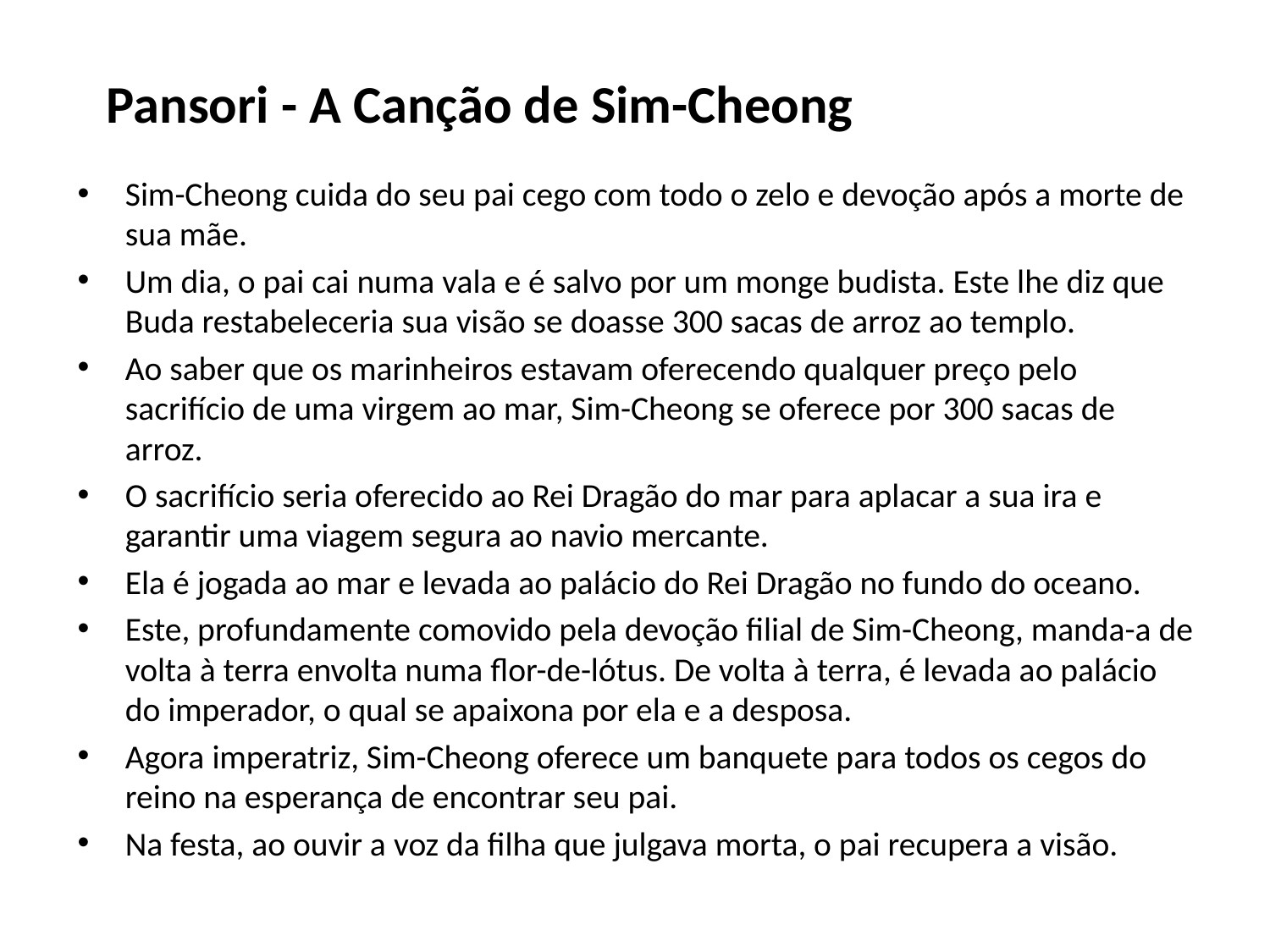

# Pansori - A Canção de Sim-Cheong
Sim-Cheong cuida do seu pai cego com todo o zelo e devoção após a morte de sua mãe.
Um dia, o pai cai numa vala e é salvo por um monge budista. Este lhe diz que Buda restabeleceria sua visão se doasse 300 sacas de arroz ao templo.
Ao saber que os marinheiros estavam oferecendo qualquer preço pelo sacrifício de uma virgem ao mar, Sim-Cheong se oferece por 300 sacas de arroz.
O sacrifício seria oferecido ao Rei Dragão do mar para aplacar a sua ira e garantir uma viagem segura ao navio mercante.
Ela é jogada ao mar e levada ao palácio do Rei Dragão no fundo do oceano.
Este, profundamente comovido pela devoção filial de Sim-Cheong, manda-a de volta à terra envolta numa flor-de-lótus. De volta à terra, é levada ao palácio do imperador, o qual se apaixona por ela e a desposa.
Agora imperatriz, Sim-Cheong oferece um banquete para todos os cegos do reino na esperança de encontrar seu pai.
Na festa, ao ouvir a voz da filha que julgava morta, o pai recupera a visão.